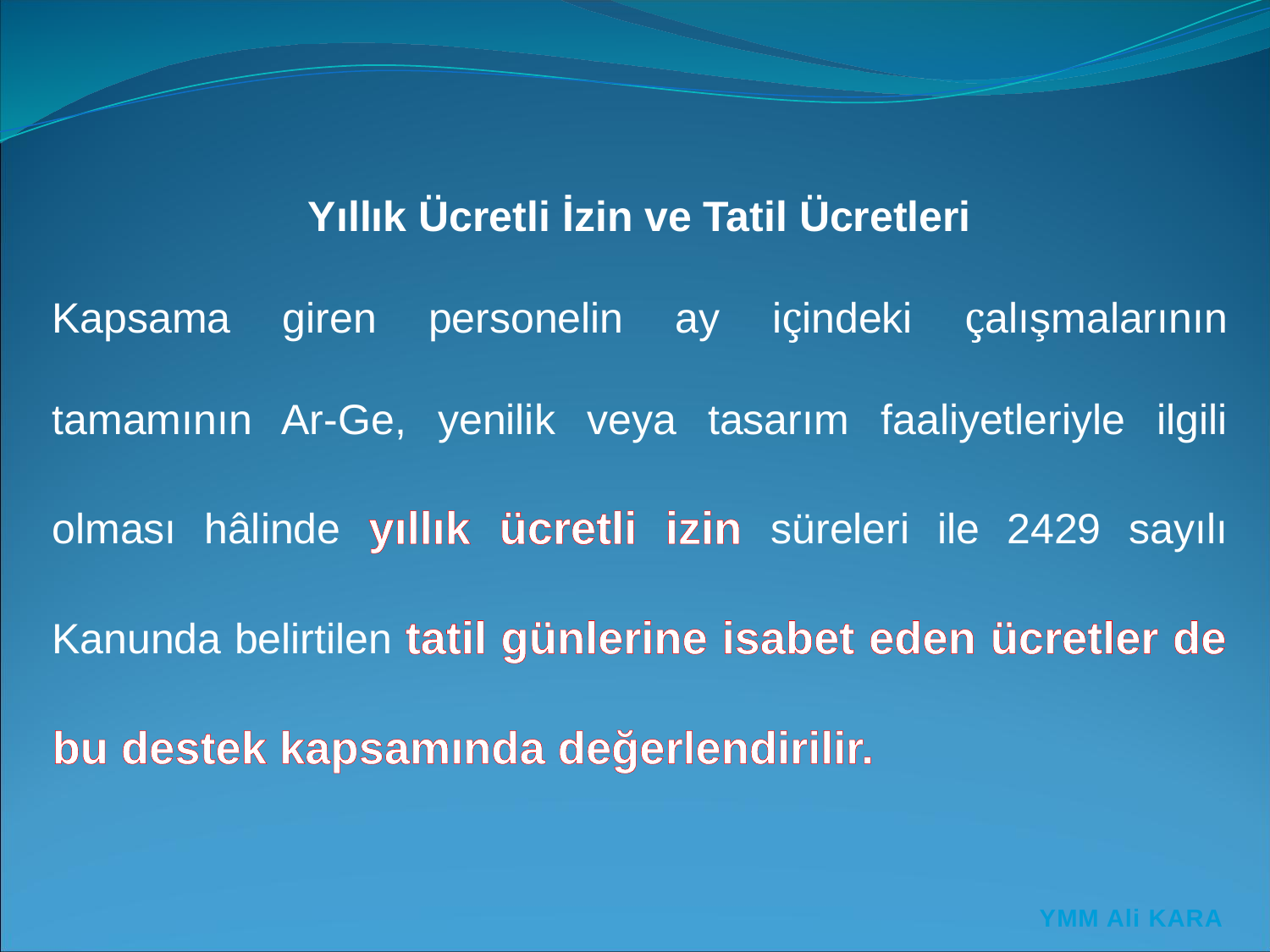

Yıllık Ücretli İzin ve Tatil Ücretleri
Kapsama giren personelin ay içindeki çalışmalarının tamamının Ar-Ge, yenilik veya tasarım faaliyetleriyle ilgili olması hâlinde yıllık ücretli izin süreleri ile 2429 sayılı Kanunda belirtilen tatil günlerine isabet eden ücretler de bu destek kapsamında değerlendirilir.

YMM Ali KARA